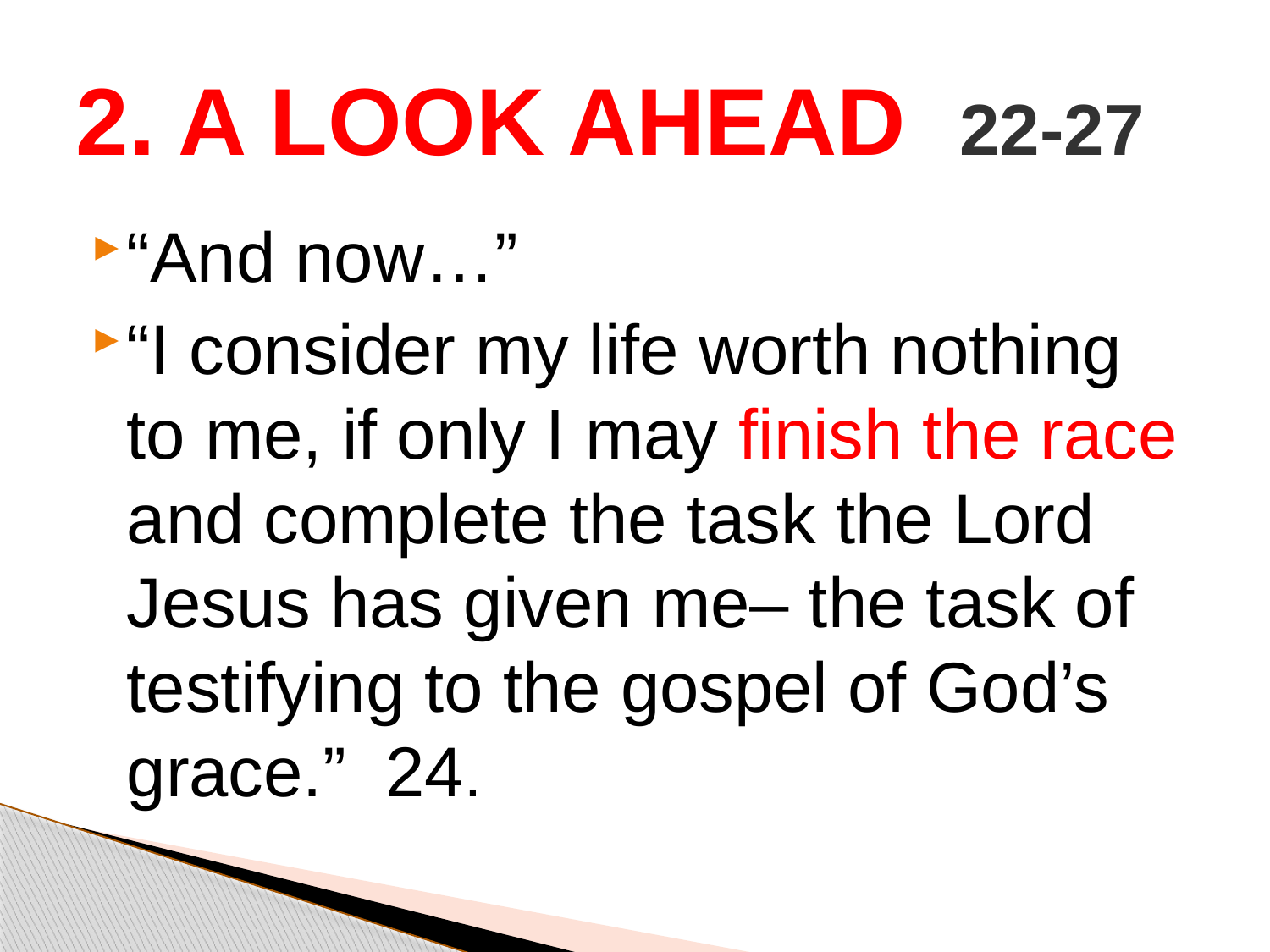

# 2. A LOOK AHEAD  22-27
“And now…”
“I consider my life worth nothing to me, if only I may finish the race and complete the task the Lord Jesus has given me– the task of testifying to the gospel of God’s grace.”  24.